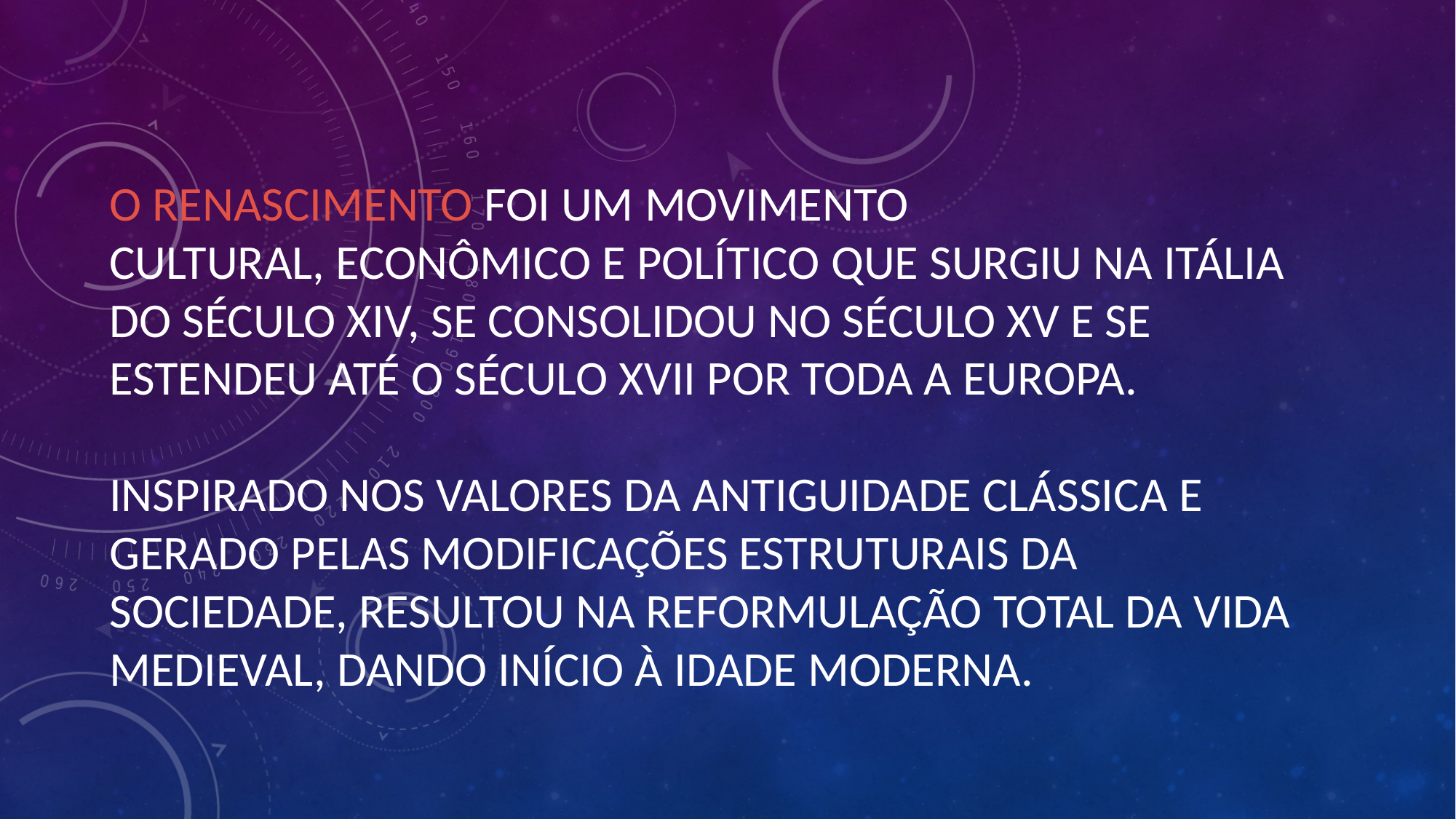

# O Renascimento foi um movimento cultural, econômico e político que surgiu na Itália do século XIV, se consolidou no século XV e se estendeu até o século XVII por toda a Europa. Inspirado nos valores da Antiguidade Clássica e gerado pelas modificações estruturais da sociedade, resultou na reformulação total da vida medieval, dando início à Idade Moderna.